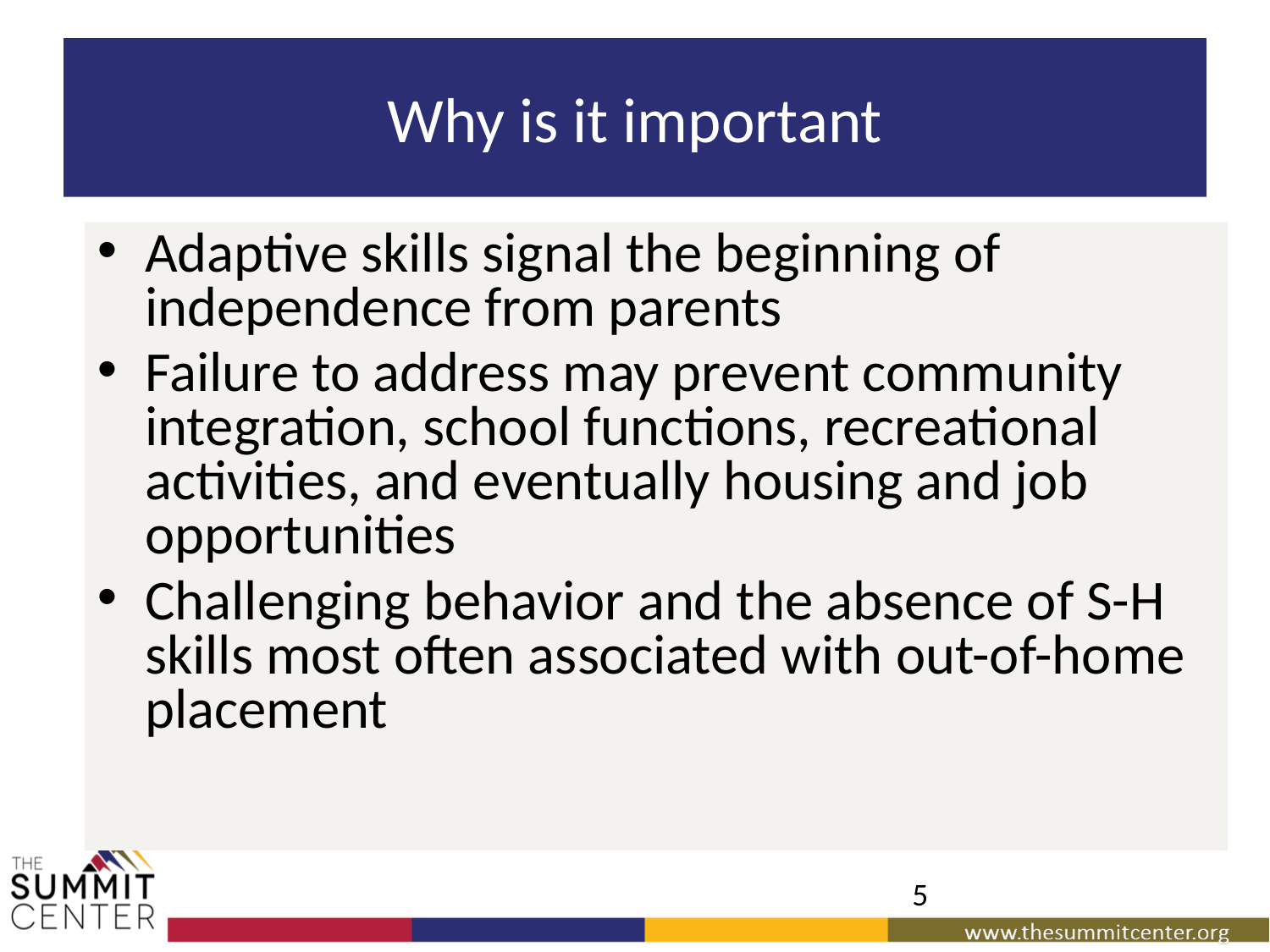

# Why is it important
Adaptive skills signal the beginning of independence from parents
Failure to address may prevent community integration, school functions, recreational activities, and eventually housing and job opportunities
Challenging behavior and the absence of S-H skills most often associated with out-of-home placement

5